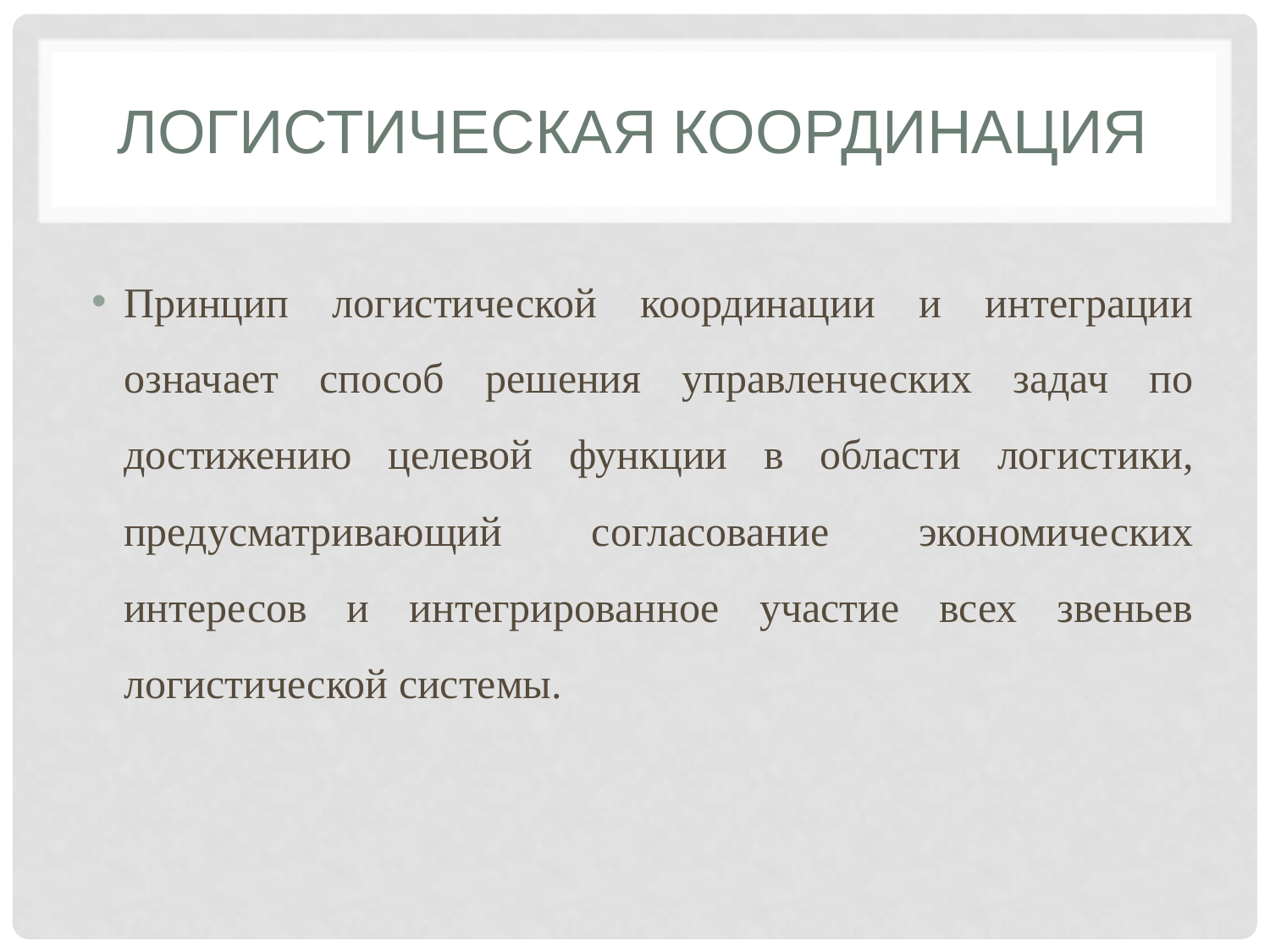

# Логистическая координация
Принцип логистической координации и интеграции означает способ решения управленческих задач по достижению целевой функции в области логистики, предусматривающий согласование экономических интересов и интегрированное участие всех звеньев логистической системы.